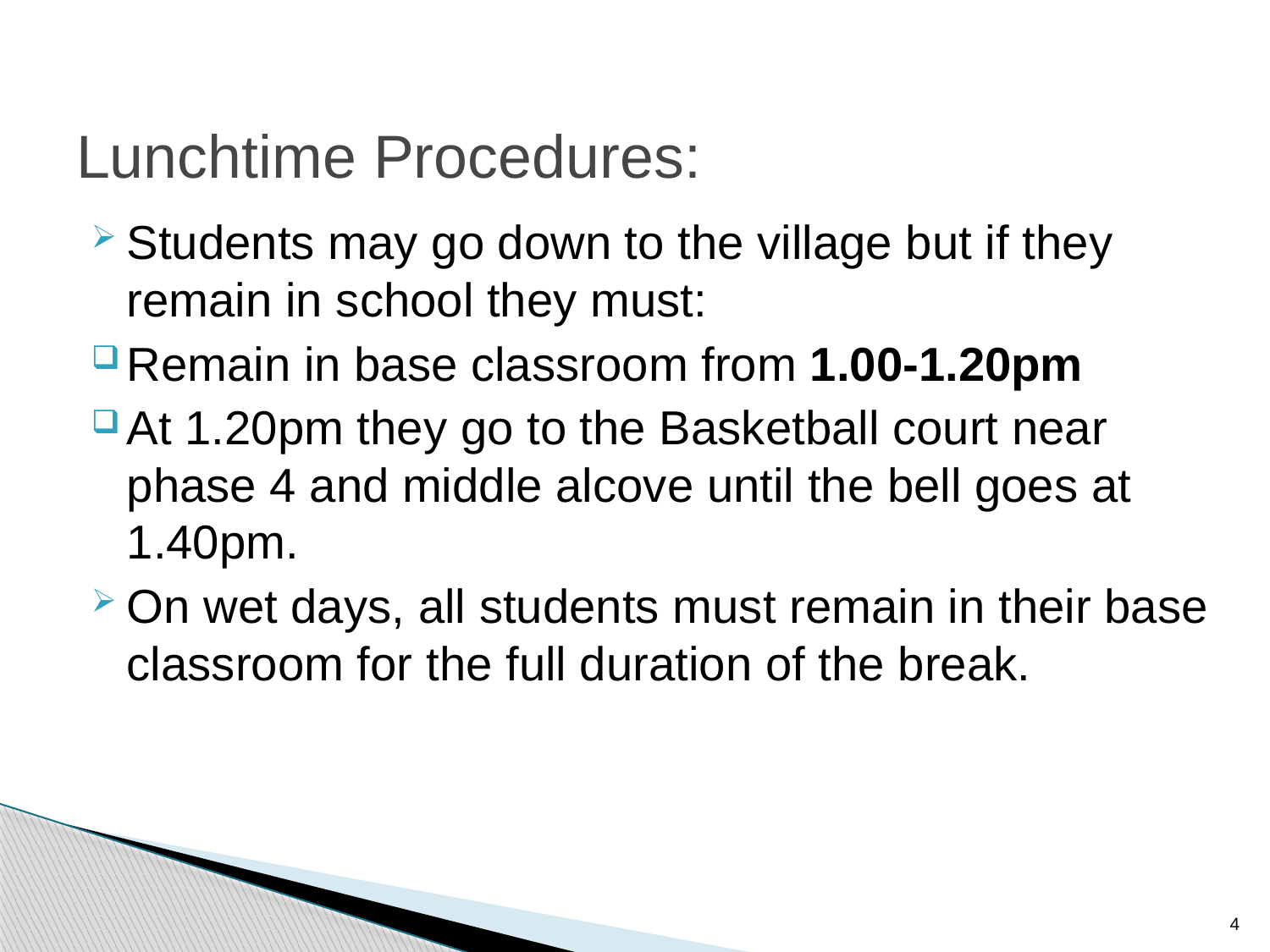

# Lunchtime Procedures:

Students may go down to the village but if they remain in school they must:
Remain in base classroom from 1.00-1.20pm
At 1.20pm they go to the Basketball court near phase 4 and middle alcove until the bell goes at 1.40pm.
On wet days, all students must remain in their base classroom for the full duration of the break.

4